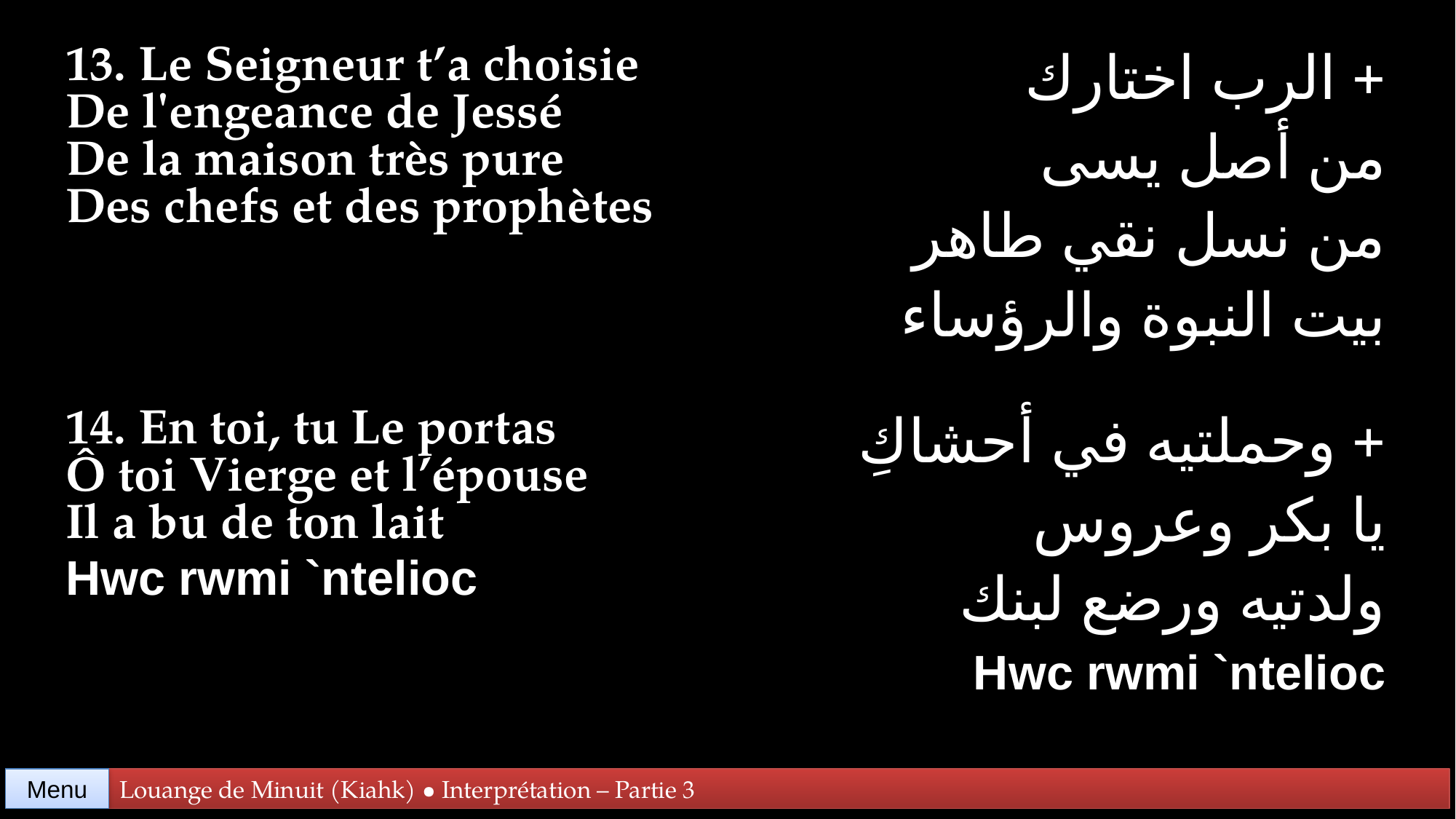

| 13. Le Seigneur t’a choisie De l'engeance de Jessé De la maison très pure Des chefs et des prophètes | + الرب اختارك من أصل يسى من نسل نقي طاهر بيت النبوة والرؤساء |
| --- | --- |
| 14. En toi, tu Le portas Ô toi Vierge et l’épouse Il a bu de ton lait Hwc rwmi `ntelioc | + وحملتيه في أحشاكِ يا بكر وعروس ولدتيه ورضع لبنك Hwc rwmi `ntelioc |
Menu
Louange de Minuit (Kiahk) • Interprétation – Partie 3